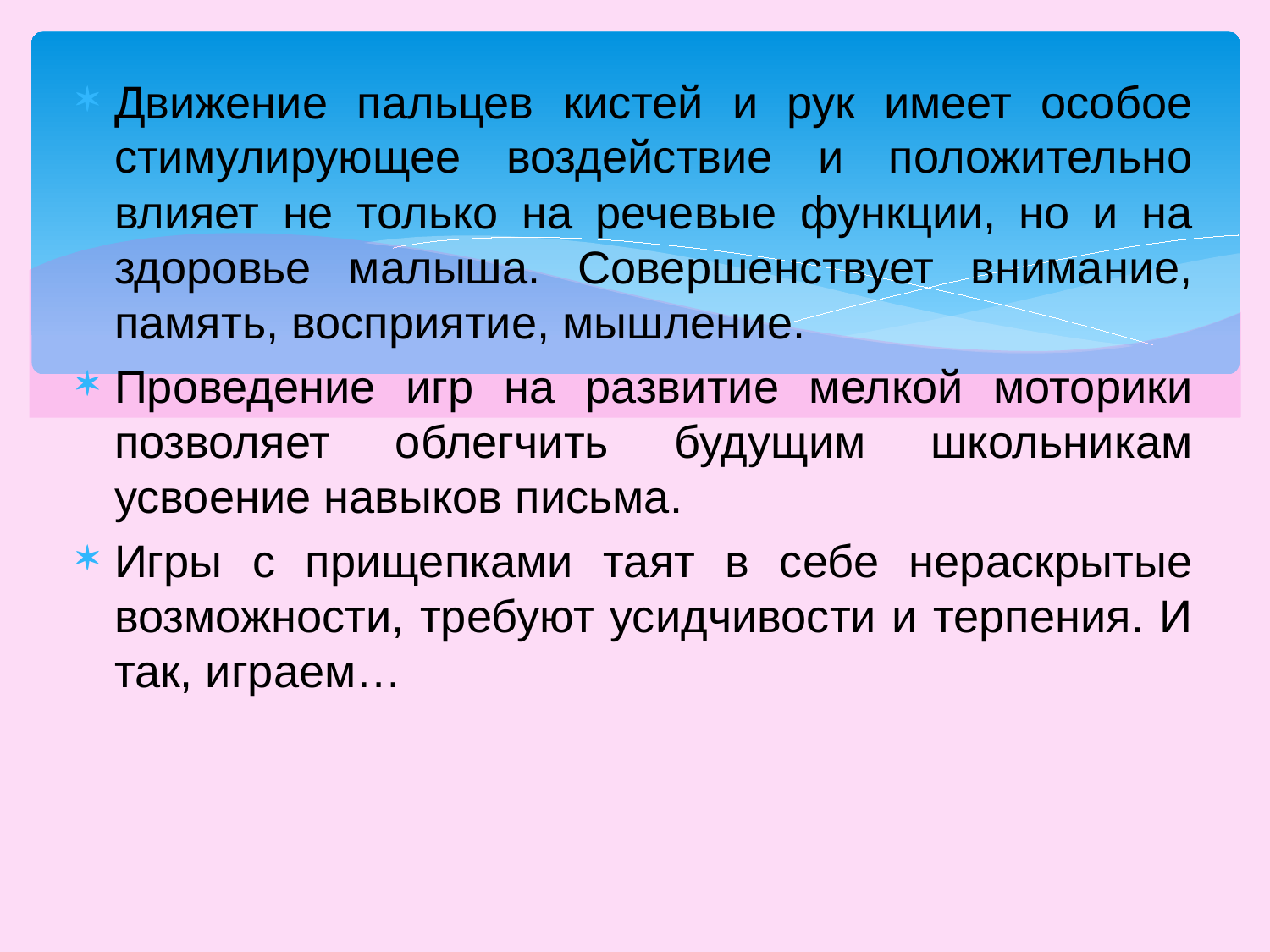

Движение пальцев кистей и рук имеет особое стимулирующее воздействие и положительно влияет не только на речевые функции, но и на здоровье малыша. Совершенствует внимание, память, восприятие, мышление.
Проведение игр на развитие мелкой моторики позволяет облегчить будущим школьникам усвоение навыков письма.
Игры с прищепками таят в себе нераскрытые возможности, требуют усидчивости и терпения. И так, играем…